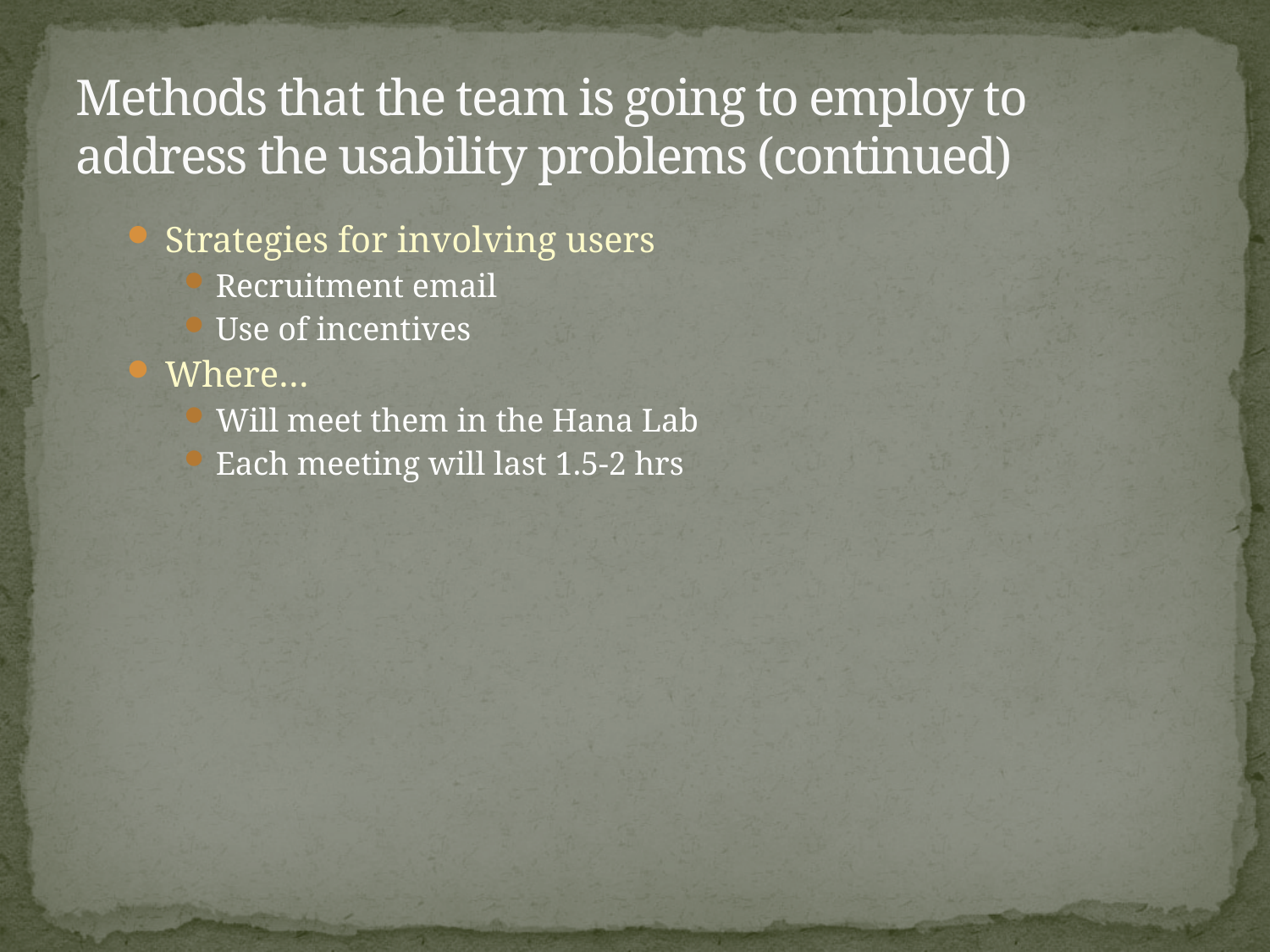

# Methods that the team is going to employ to address the usability problems (continued)
Strategies for involving users
Recruitment email
Use of incentives
Where…
Will meet them in the Hana Lab
Each meeting will last 1.5-2 hrs